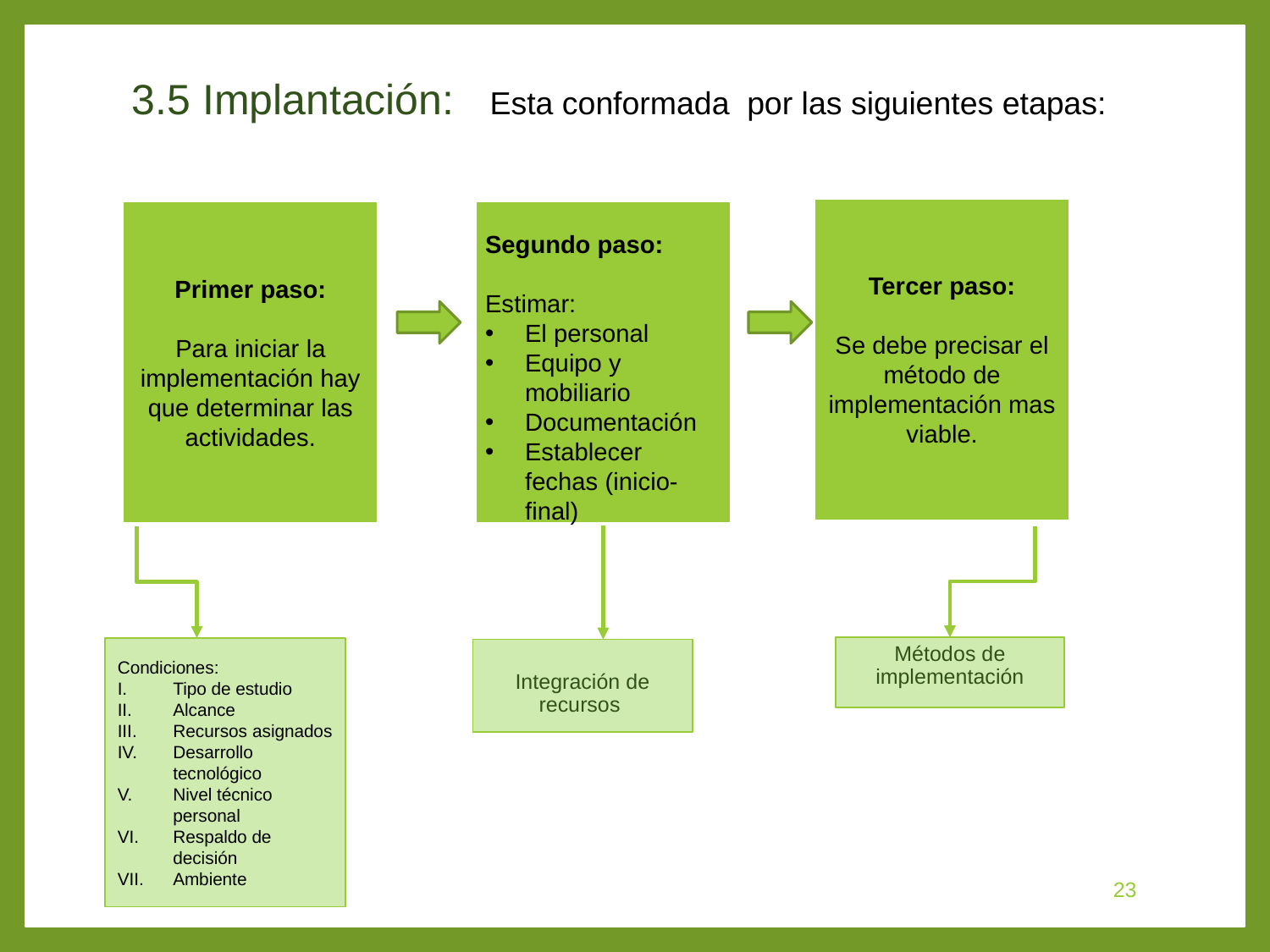

3.5 Implantación:   Esta conformada  por las siguientes etapas:

Tercer paso:

Se debe precisar el método de implementación mas viable.
Primer paso:

Para iniciar la implementación hay que determinar las actividades.

Segundo paso:

Estimar:
El personal
Equipo y mobiliario
Documentación
Establecer fechas (inicio-final)

Métodos de implementación
Condiciones:
Tipo de estudio
Alcance
Recursos asignados
Desarrollo tecnológico
Nivel técnico personal
Respaldo de decisión
Ambiente

Integración de recursos
23